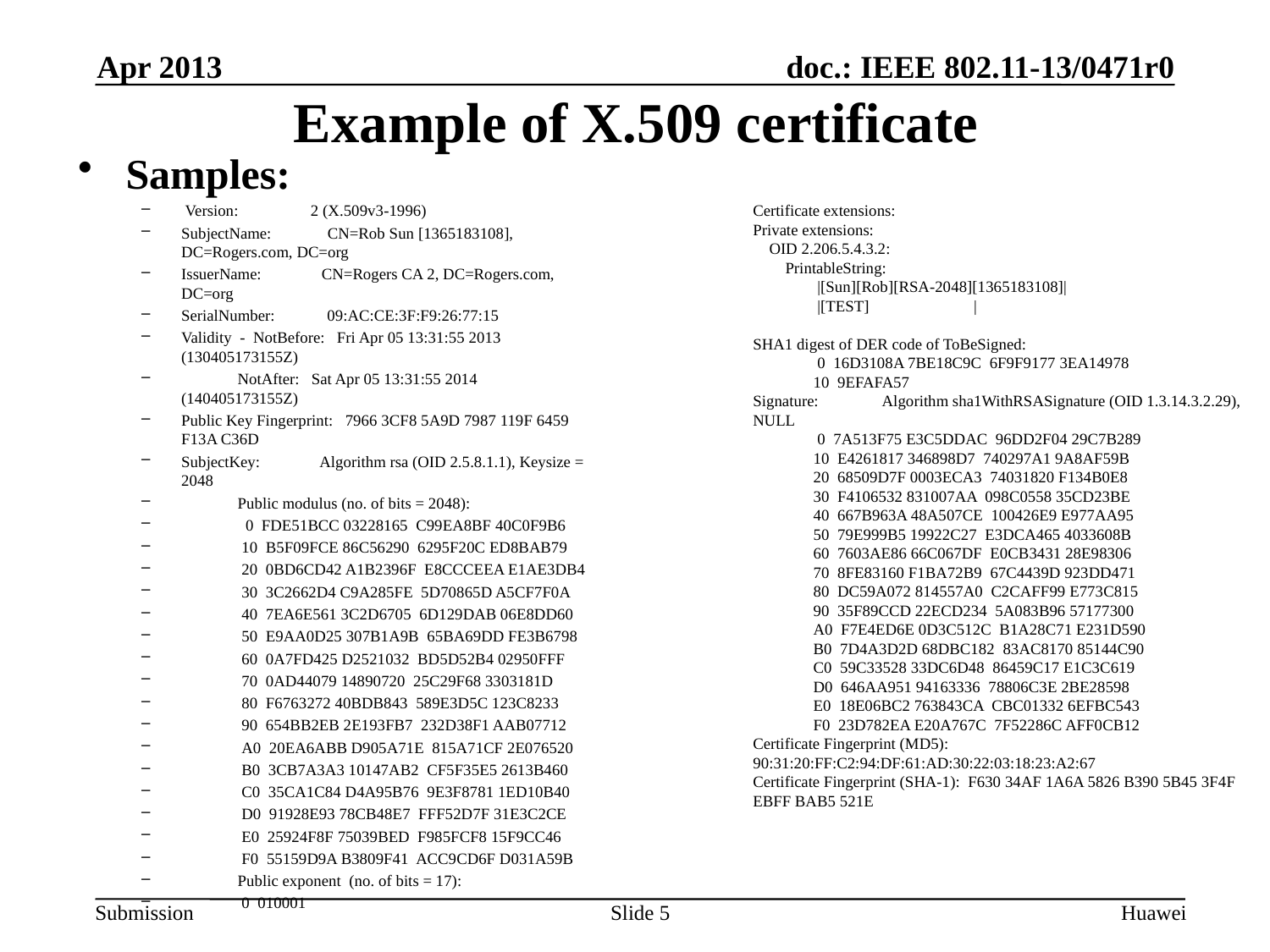

# Example of X.509 certificate
Apr 2013
Samples:
 Version:                  2 (X.509v3-1996)
SubjectName:              CN=Rob Sun [1365183108], DC=Rogers.com, DC=org
IssuerName:               CN=Rogers CA 2, DC=Rogers.com, DC=org
SerialNumber:             09:AC:CE:3F:F9:26:77:15
Validity  -  NotBefore:   Fri Apr 05 13:31:55 2013 (130405173155Z)
              NotAfter:   Sat Apr 05 13:31:55 2014 (140405173155Z)
Public Key Fingerprint:   7966 3CF8 5A9D 7987 119F 6459 F13A C36D
SubjectKey:               Algorithm rsa (OID 2.5.8.1.1), Keysize = 2048
              Public modulus (no. of bits = 2048):
                0  FDE51BCC 03228165  C99EA8BF 40C0F9B6
               10  B5F09FCE 86C56290  6295F20C ED8BAB79
               20  0BD6CD42 A1B2396F  E8CCCEEA E1AE3DB4
               30  3C2662D4 C9A285FE  5D70865D A5CF7F0A
               40  7EA6E561 3C2D6705  6D129DAB 06E8DD60
               50  E9AA0D25 307B1A9B  65BA69DD FE3B6798
               60  0A7FD425 D2521032  BD5D52B4 02950FFF
               70  0AD44079 14890720  25C29F68 3303181D
               80  F6763272 40BDB843  589E3D5C 123C8233
               90  654BB2EB 2E193FB7  232D38F1 AAB07712
               A0  20EA6ABB D905A71E  815A71CF 2E076520
               B0  3CB7A3A3 10147AB2  CF5F35E5 2613B460
               C0  35CA1C84 D4A95B76  9E3F8781 1ED10B40
               D0  91928E93 78CB48E7  FFF52D7F 31E3C2CE
               E0  25924F8F 75039BED  F985FCF8 15F9CC46
               F0  55159D9A B3809F41  ACC9CD6F D031A59B
              Public exponent  (no. of bits = 17):
               0  010001
Certificate extensions:
Private extensions:
    OID 2.206.5.4.3.2:
        PrintableString:
                |[Sun][Rob][RSA-2048][1365183108]|
                |[TEST]                          |

SHA1 digest of DER code of ToBeSigned:
                0  16D3108A 7BE18C9C  6F9F9177 3EA14978
               10  9EFAFA57
Signature:                Algorithm sha1WithRSASignature (OID 1.3.14.3.2.29), NULL
                0  7A513F75 E3C5DDAC  96DD2F04 29C7B289
               10  E4261817 346898D7  740297A1 9A8AF59B
               20  68509D7F 0003ECA3  74031820 F134B0E8
               30  F4106532 831007AA  098C0558 35CD23BE
               40  667B963A 48A507CE  100426E9 E977AA95
               50  79E999B5 19922C27  E3DCA465 4033608B
               60  7603AE86 66C067DF  E0CB3431 28E98306
               70  8FE83160 F1BA72B9  67C4439D 923DD471
               80  DC59A072 814557A0  C2CAFF99 E773C815
               90  35F89CCD 22ECD234  5A083B96 57177300
               A0  F7E4ED6E 0D3C512C  B1A28C71 E231D590
               B0  7D4A3D2D 68DBC182  83AC8170 85144C90
               C0  59C33528 33DC6D48  86459C17 E1C3C619
               D0  646AA951 94163336  78806C3E 2BE28598
               E0  18E06BC2 763843CA  CBC01332 6EFBC543
               F0  23D782EA E20A767C  7F52286C AFF0CB12
Certificate Fingerprint (MD5):    90:31:20:FF:C2:94:DF:61:AD:30:22:03:18:23:A2:67
Certificate Fingerprint (SHA-1):  F630 34AF 1A6A 5826 B390 5B45 3F4F EBFF BAB5 521E
Slide 5
Huawei